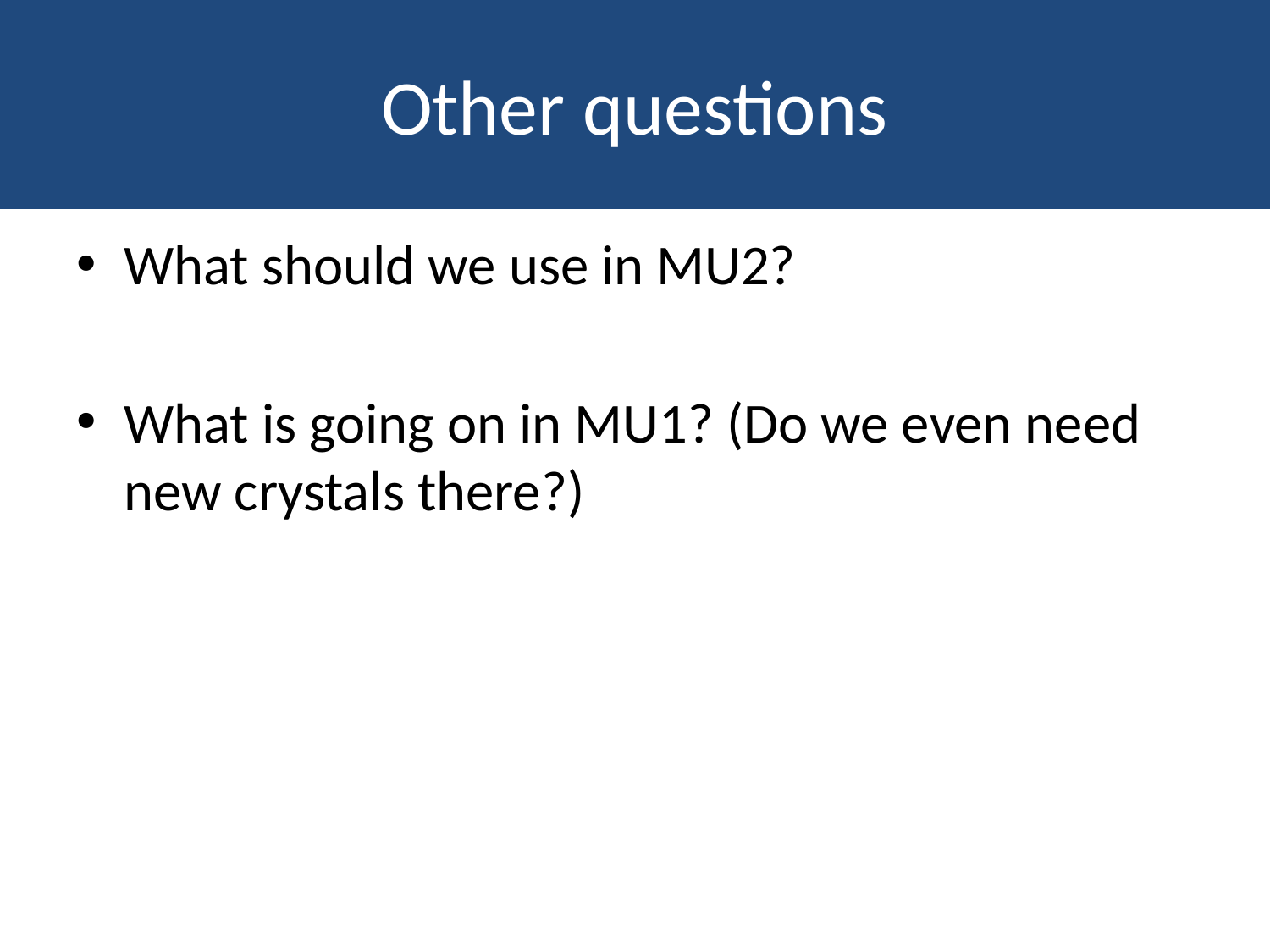

Other questions
#
What should we use in MU2?

What is going on in MU1? (Do we even need new crystals there?)